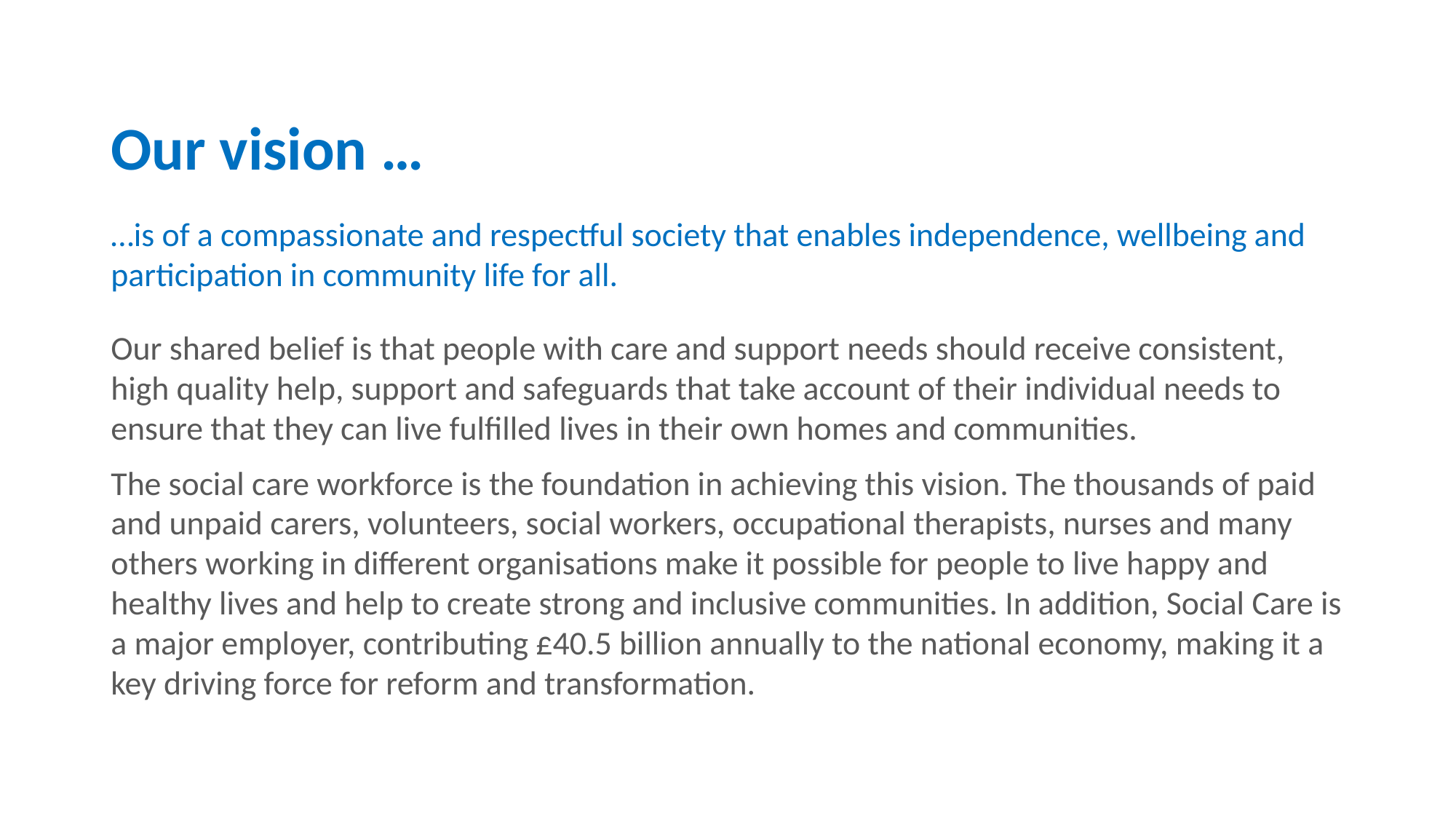

# Our vision …
…is of a compassionate and respectful society that enables independence, wellbeing and participation in community life for all.
Our shared belief is that people with care and support needs should receive consistent, high quality help, support and safeguards that take account of their individual needs to ensure that they can live fulfilled lives in their own homes and communities.
The social care workforce is the foundation in achieving this vision. The thousands of paid and unpaid carers, volunteers, social workers, occupational therapists, nurses and many others working in different organisations make it possible for people to live happy and healthy lives and help to create strong and inclusive communities. In addition, Social Care is a major employer, contributing £40.5 billion annually to the national economy, making it a key driving force for reform and transformation.